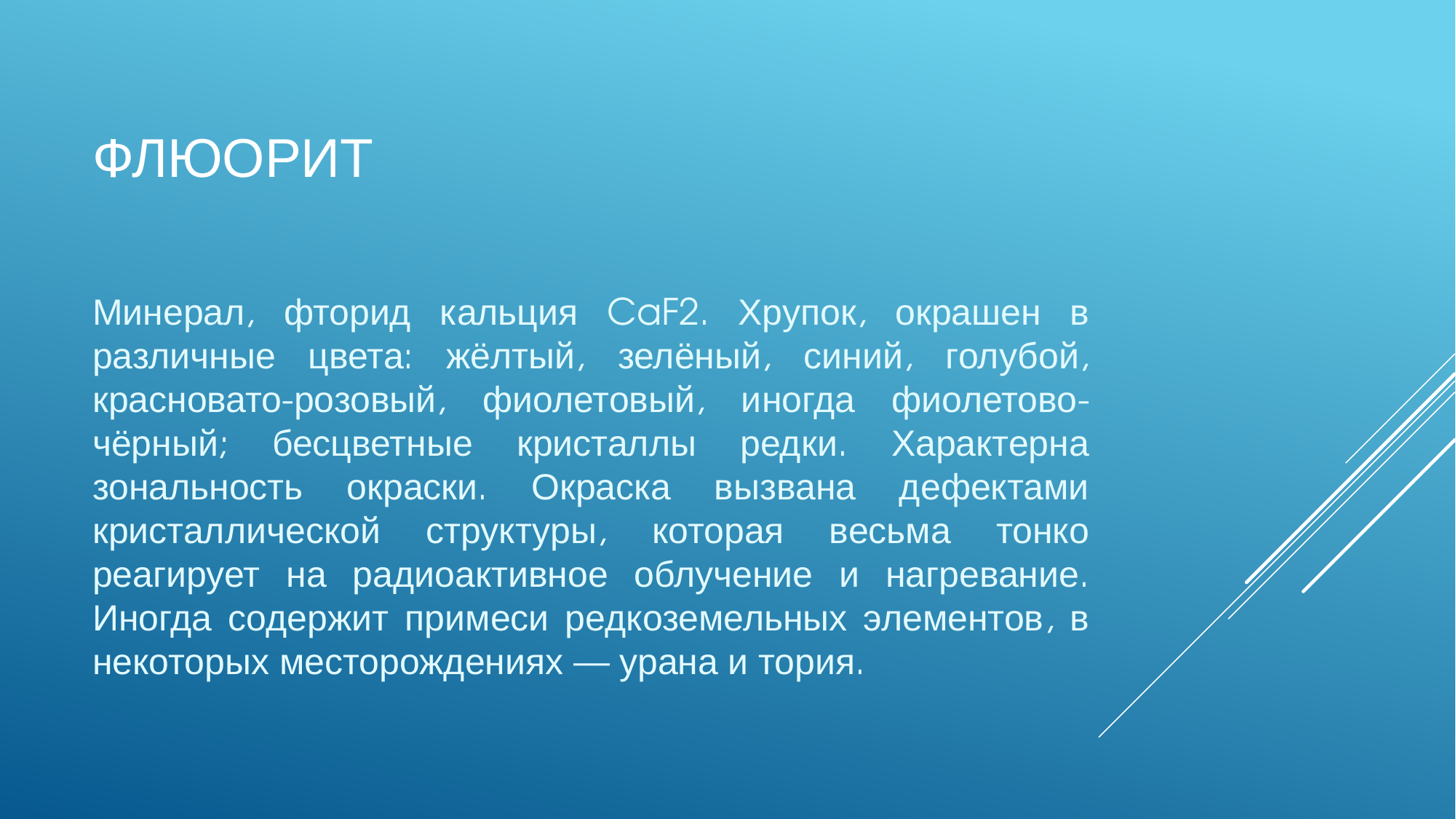

# флюорит
Минерал, фторид кальция CaF2. Хрупок, окрашен в различные цвета: жёлтый, зелёный, синий, голубой, красновато-розовый, фиолетовый, иногда фиолетово-чёрный; бесцветные кристаллы редки. Характерна зональность окраски. Окраска вызвана дефектами кристаллической структуры, которая весьма тонко реагирует на радиоактивное облучение и нагревание. Иногда содержит примеси редкоземельных элементов, в некоторых месторождениях — урана и тория.